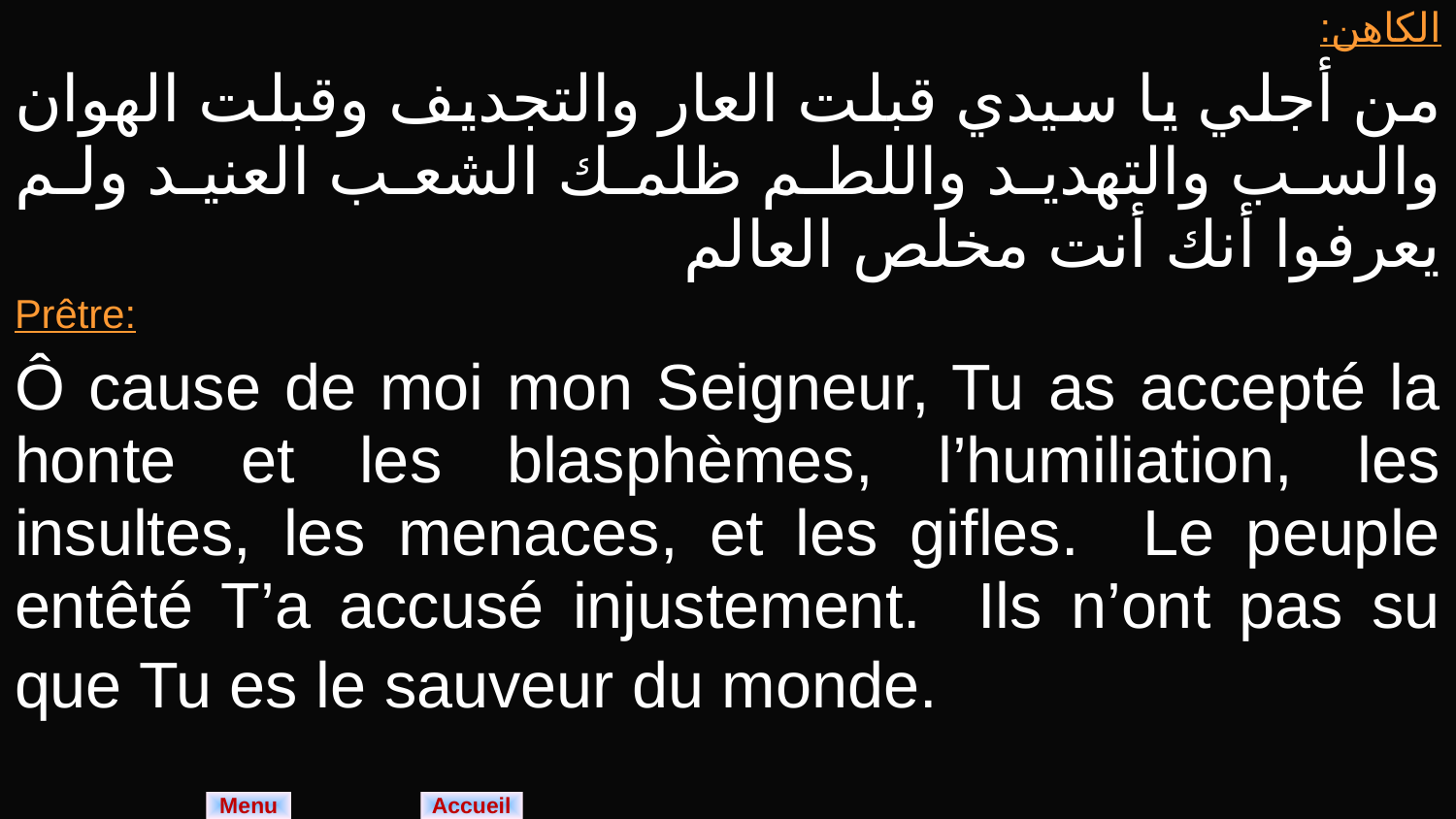

| الكاهن: من أجلي يا سيدي قبلت العار والتجديف وقبلت الهوان والسب والتهديد واللطم ظلمك الشعب العنيد ولم يعرفوا أنك أنت مخلص العالم |
| --- |
| Prêtre: Ô cause de moi mon Seigneur, Tu as accepté la honte et les blasphèmes, l’humiliation, les insultes, les menaces, et les gifles. Le peuple entêté T’a accusé injustement. Ils n’ont pas su que Tu es le sauveur du monde. |

Menu